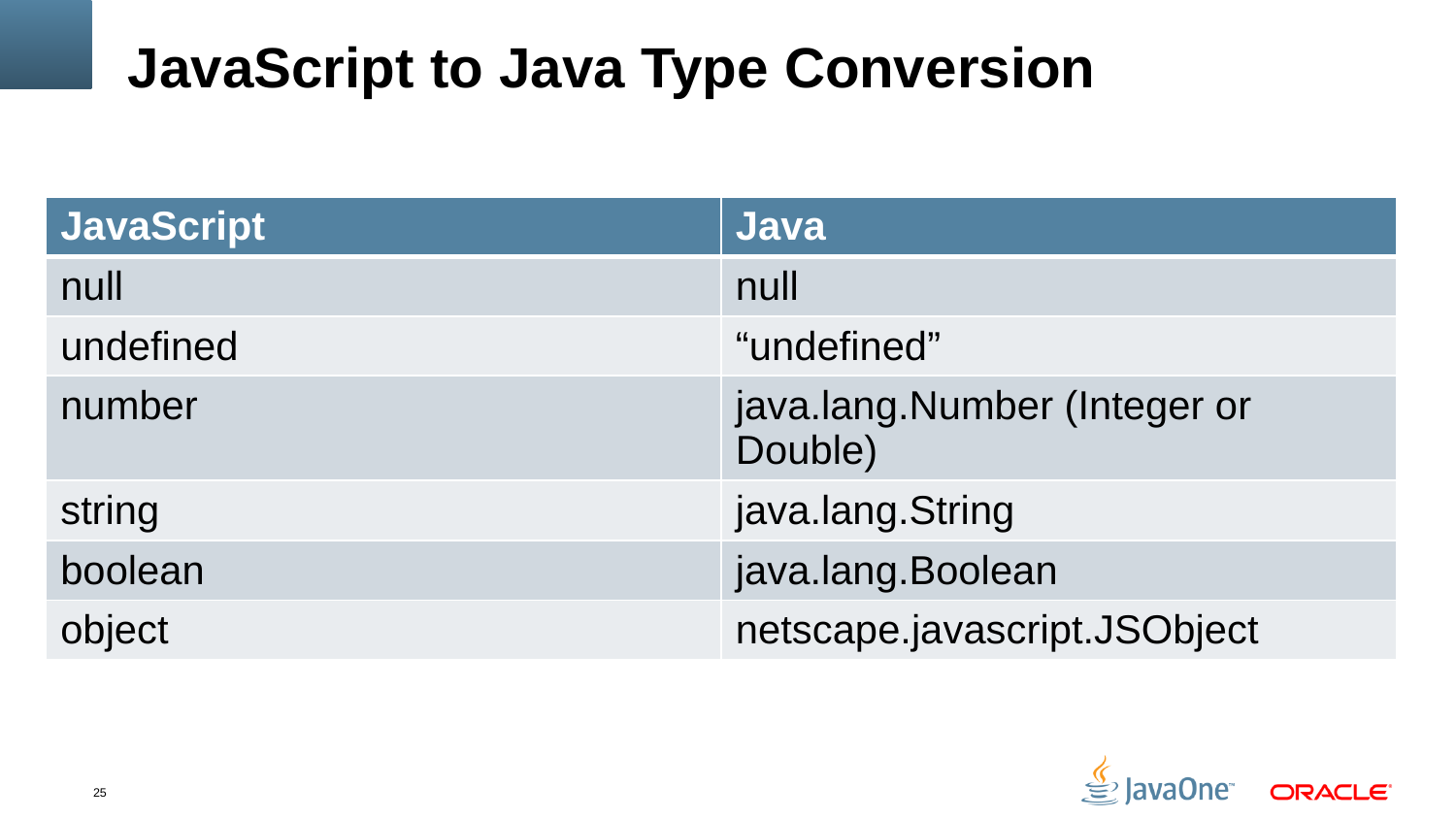

# JavaScript to Java Type Conversion

| JavaScript | Java |
| --- | --- |
| null | null |
| undefined | “undefined” |
| number | java.lang.Number (Integer or Double) |
| string | java.lang.String |
| boolean | java.lang.Boolean |
| object | netscape.javascript.JSObject |